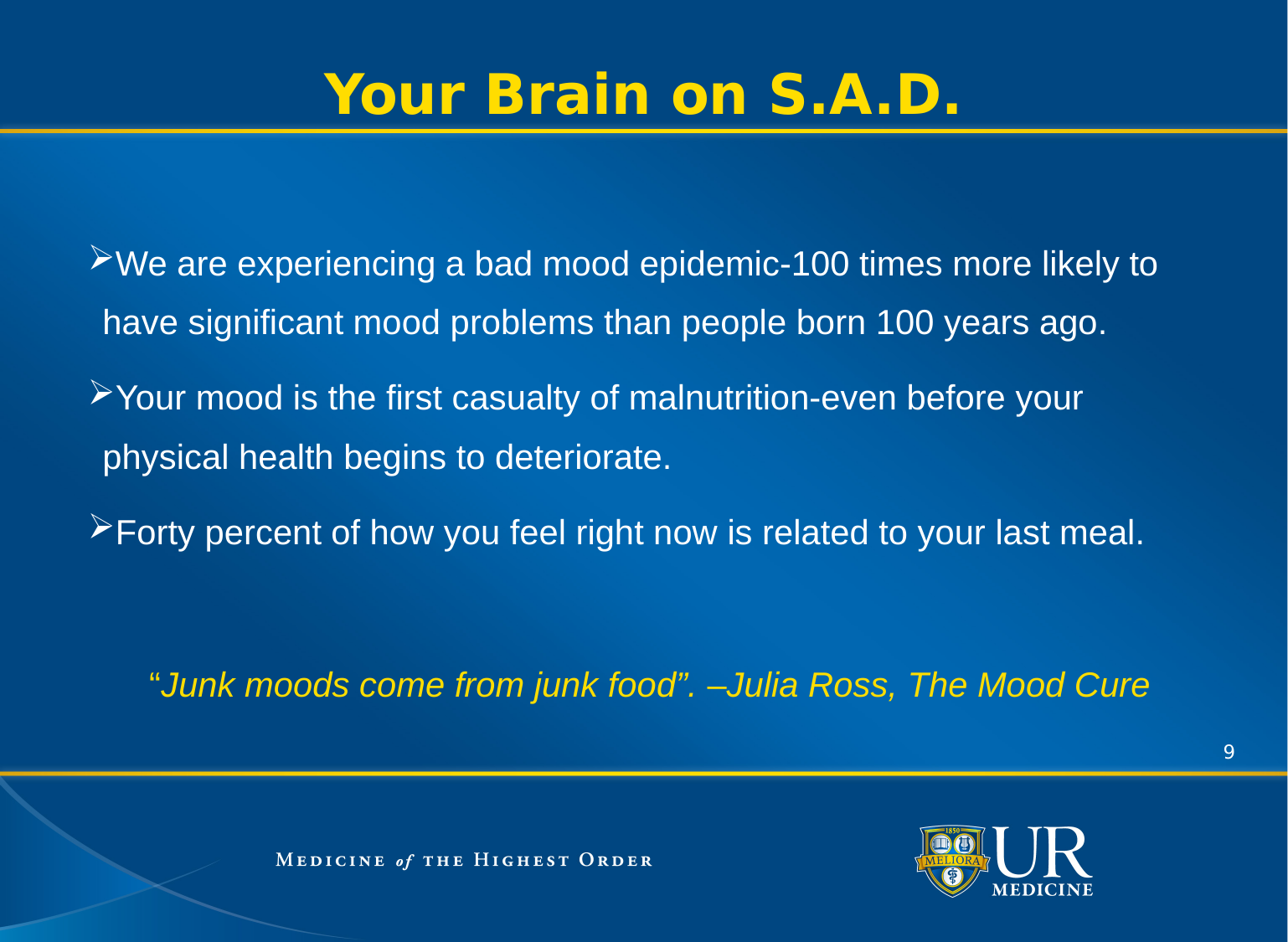

# Your Brain on S.A.D.
We are experiencing a bad mood epidemic-100 times more likely to have significant mood problems than people born 100 years ago.
Your mood is the first casualty of malnutrition-even before your physical health begins to deteriorate.
Forty percent of how you feel right now is related to your last meal.

“Junk moods come from junk food”. –Julia Ross, The Mood Cure
9